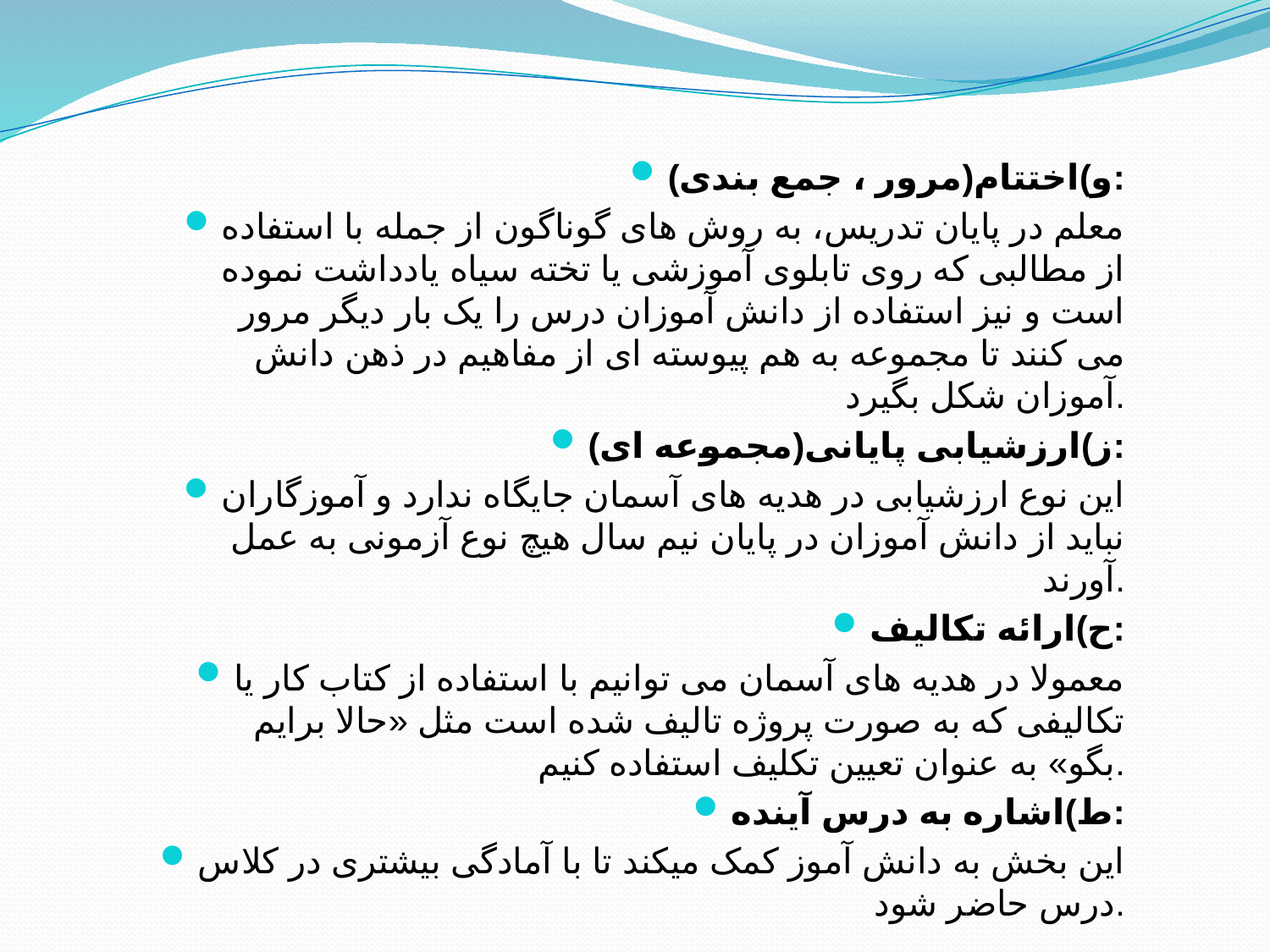

و)اختتام(مرور ، جمع بندی):
معلم در پایان تدریس، به روش های گوناگون از جمله با استفاده از مطالبی که روی تابلوی آموزشی یا تخته سیاه یادداشت نموده است و نیز استفاده از دانش آموزان درس را یک بار دیگر مرور می کنند تا مجموعه به هم پیوسته ای از مفاهیم در ذهن دانش آموزان شکل بگیرد.
ز)ارزشیابی پایانی(مجموعه ای):
این نوع ارزشیابی در هدیه های آسمان جایگاه ندارد و آموزگاران نباید از دانش آموزان در پایان نیم سال هیچ نوع آزمونی به عمل آورند.
ح)ارائه تکالیف:
معمولا در هدیه های آسمان می توانیم با استفاده از کتاب کار یا تکالیفی که به صورت پروژه تالیف شده است مثل «حالا برایم بگو» به عنوان تعیین تکلیف استفاده کنیم.
ط)اشاره به درس آینده:
این بخش به دانش آموز کمک میکند تا با آمادگی بیشتری در کلاس درس حاضر شود.